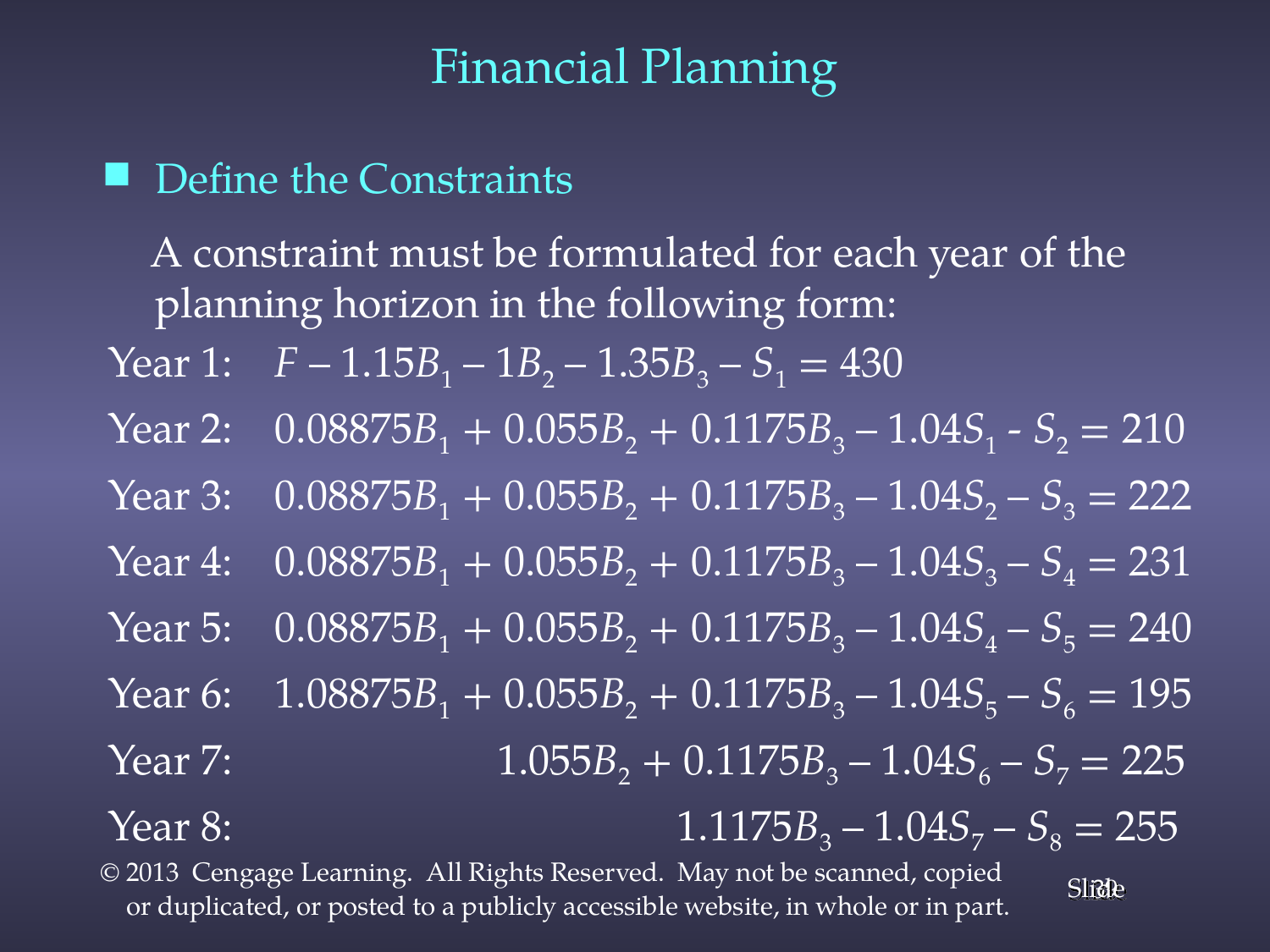

Financial Planning
Define the Constraints

    A constraint must be formulated for each year of the planning horizon in the following form:
Year 1:    F – 1.15B1 – 1B2 – 1.35B3 – S1 = 430
Year 2:    0.08875B1 + 0.055B2 + 0.1175B3 – 1.04S1 - S2 = 210
Year 3:    0.08875B1 + 0.055B2 + 0.1175B3 – 1.04S2 – S3 = 222
Year 4:    0.08875B1 + 0.055B2 + 0.1175B3 – 1.04S3 – S4 = 231
Year 5:    0.08875B1 + 0.055B2 + 0.1175B3 – 1.04S4 – S5 = 240
Year 6:    1.08875B1 + 0.055B2 + 0.1175B3 – 1.04S5 – S6 = 195
Year 7:                         1.055B2 + 0.1175B3 – 1.04S6 – S7 = 225
Year 8:                                          1.1175B3 – 1.04S7 – S8 = 255